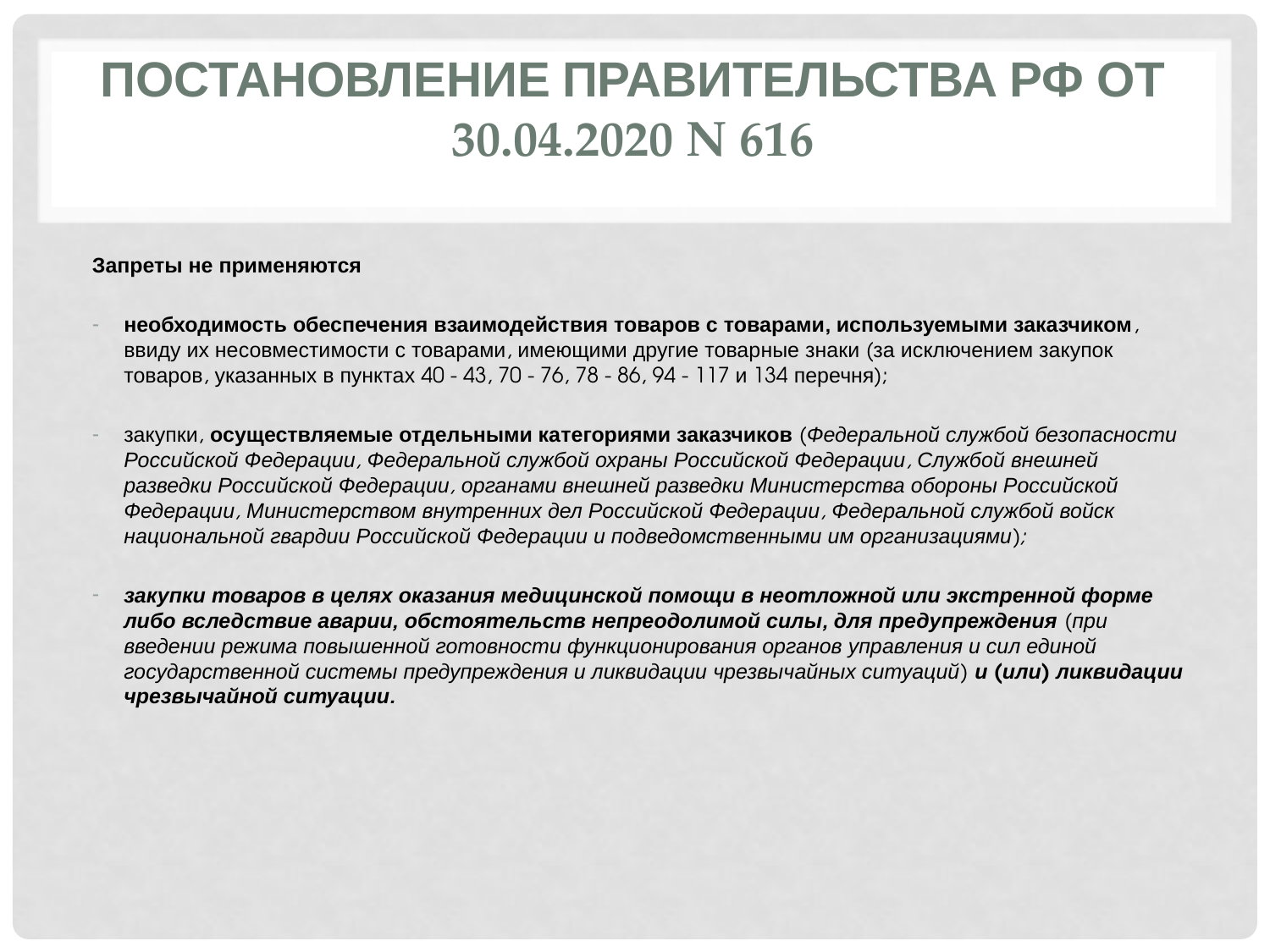

# Постановление Правительства РФ от 30.04.2020 N 616

Запреты не применяются

необходимость обеспечения взаимодействия товаров с товарами, используемыми заказчиком, ввиду их несовместимости с товарами, имеющими другие товарные знаки (за исключением закупок товаров, указанных в пунктах 40 - 43, 70 - 76, 78 - 86, 94 - 117 и 134 перечня);

закупки, осуществляемые отдельными категориями заказчиков (Федеральной службой безопасности Российской Федерации, Федеральной службой охраны Российской Федерации, Службой внешней разведки Российской Федерации, органами внешней разведки Министерства обороны Российской Федерации, Министерством внутренних дел Российской Федерации, Федеральной службой войск национальной гвардии Российской Федерации и подведомственными им организациями);

закупки товаров в целях оказания медицинской помощи в неотложной или экстренной форме либо вследствие аварии, обстоятельств непреодолимой силы, для предупреждения (при введении режима повышенной готовности функционирования органов управления и сил единой государственной системы предупреждения и ликвидации чрезвычайных ситуаций) и (или) ликвидации чрезвычайной ситуации.